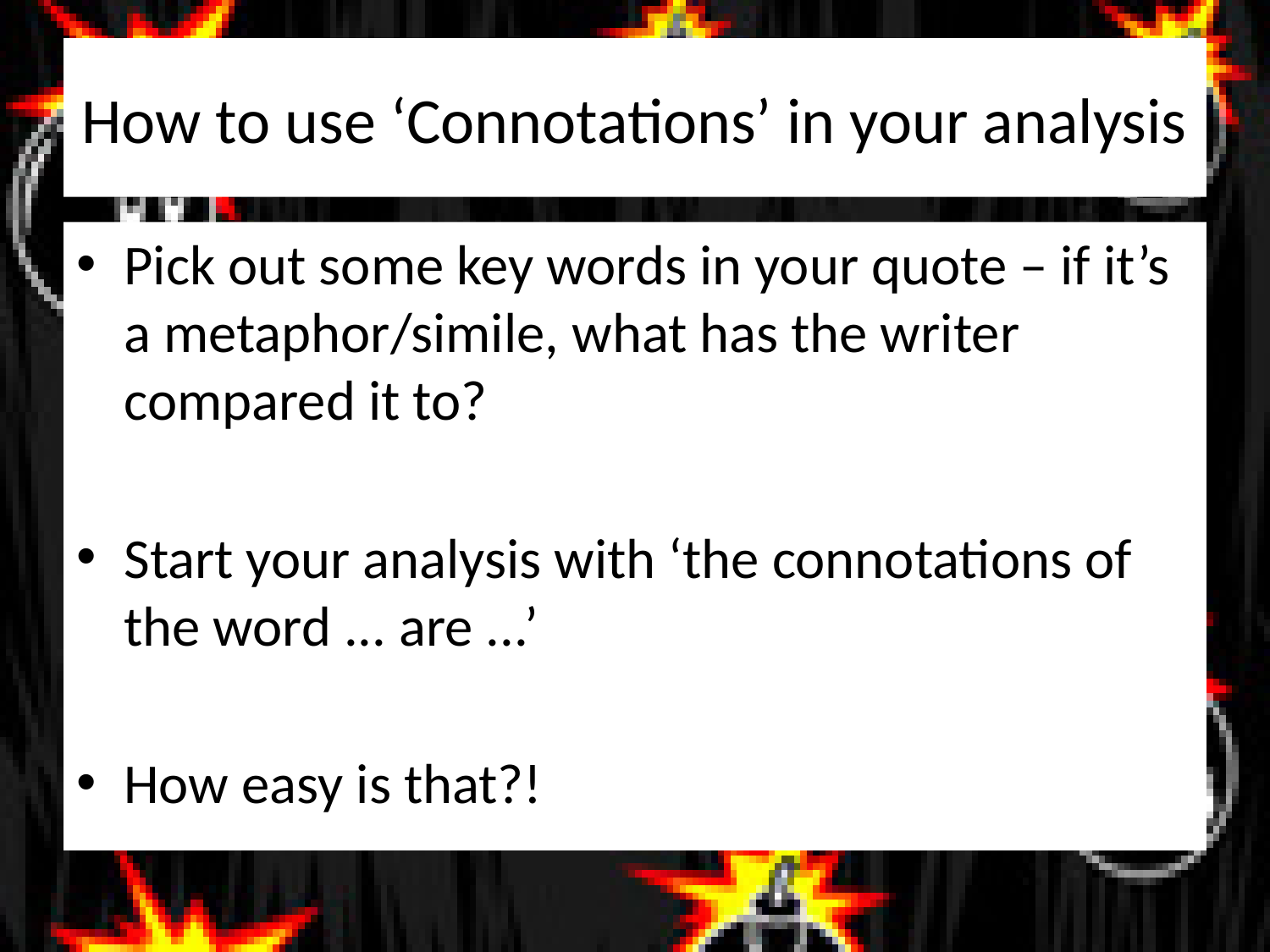

# How to use ‘Connotations’ in your analysis
Pick out some key words in your quote – if it’s a metaphor/simile, what has the writer compared it to?

Start your analysis with ‘the connotations of the word ... are ...’

How easy is that?!